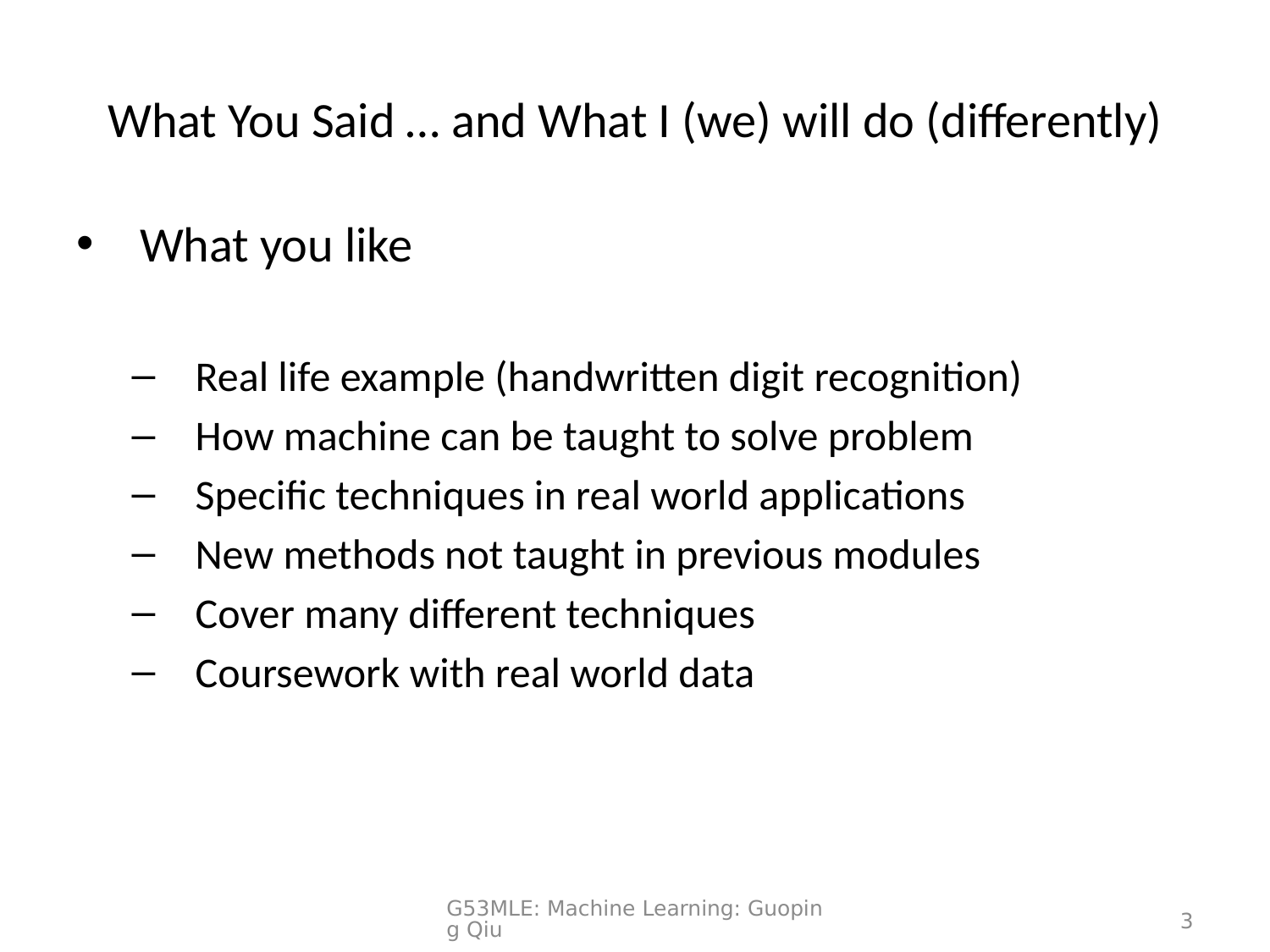

# What You Said … and What I (we) will do (differently)
What you like

Real life example (handwritten digit recognition)
How machine can be taught to solve problem
Specific techniques in real world applications
New methods not taught in previous modules
Cover many different techniques
Coursework with real world data

G53MLE: Machine Learning: Guoping Qiu

3